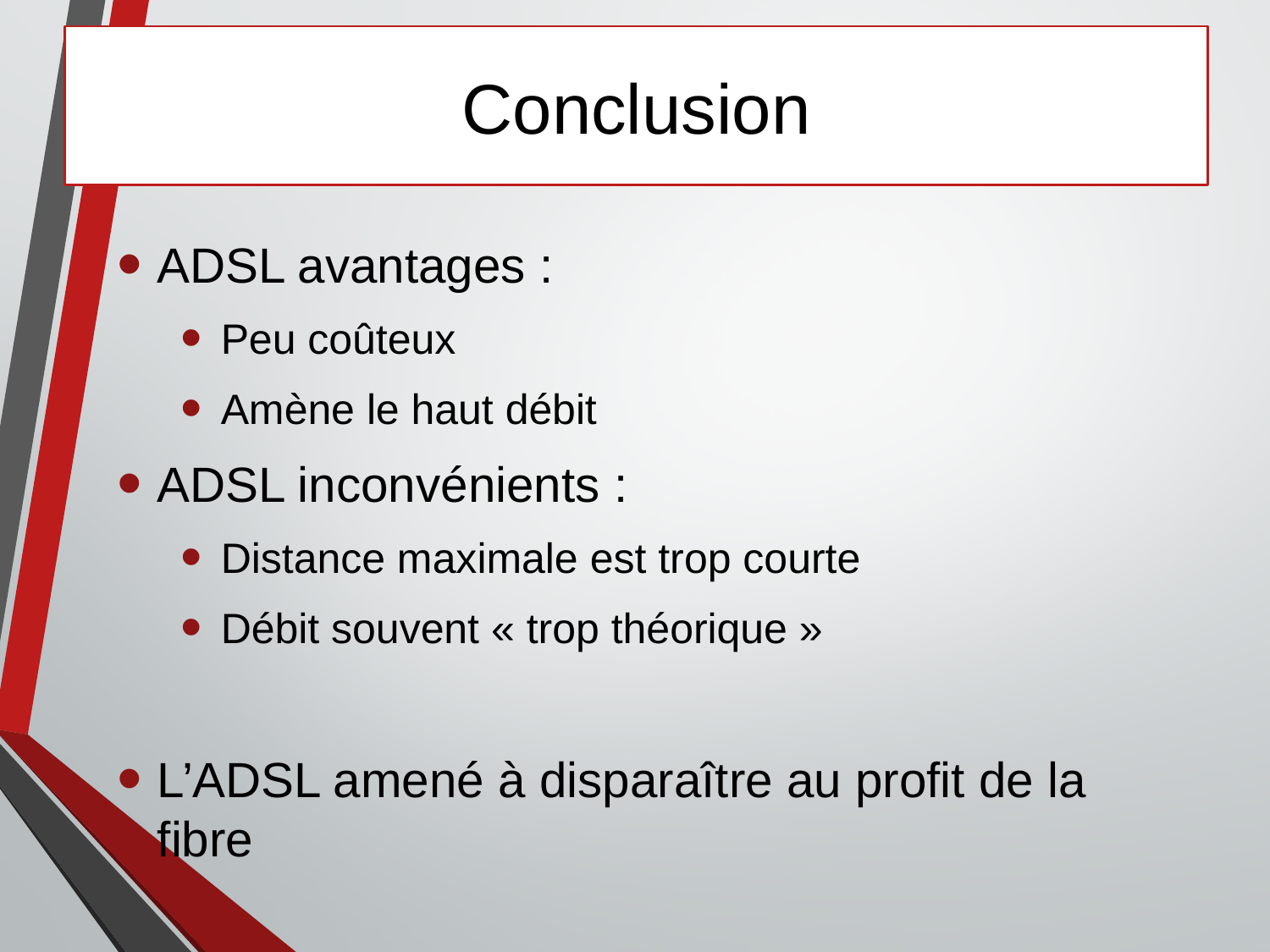

# Conclusion
ADSL avantages :
Peu coûteux
Amène le haut débit
ADSL inconvénients :
Distance maximale est trop courte
Débit souvent « trop théorique »

L’ADSL amené à disparaître au profit de la fibre